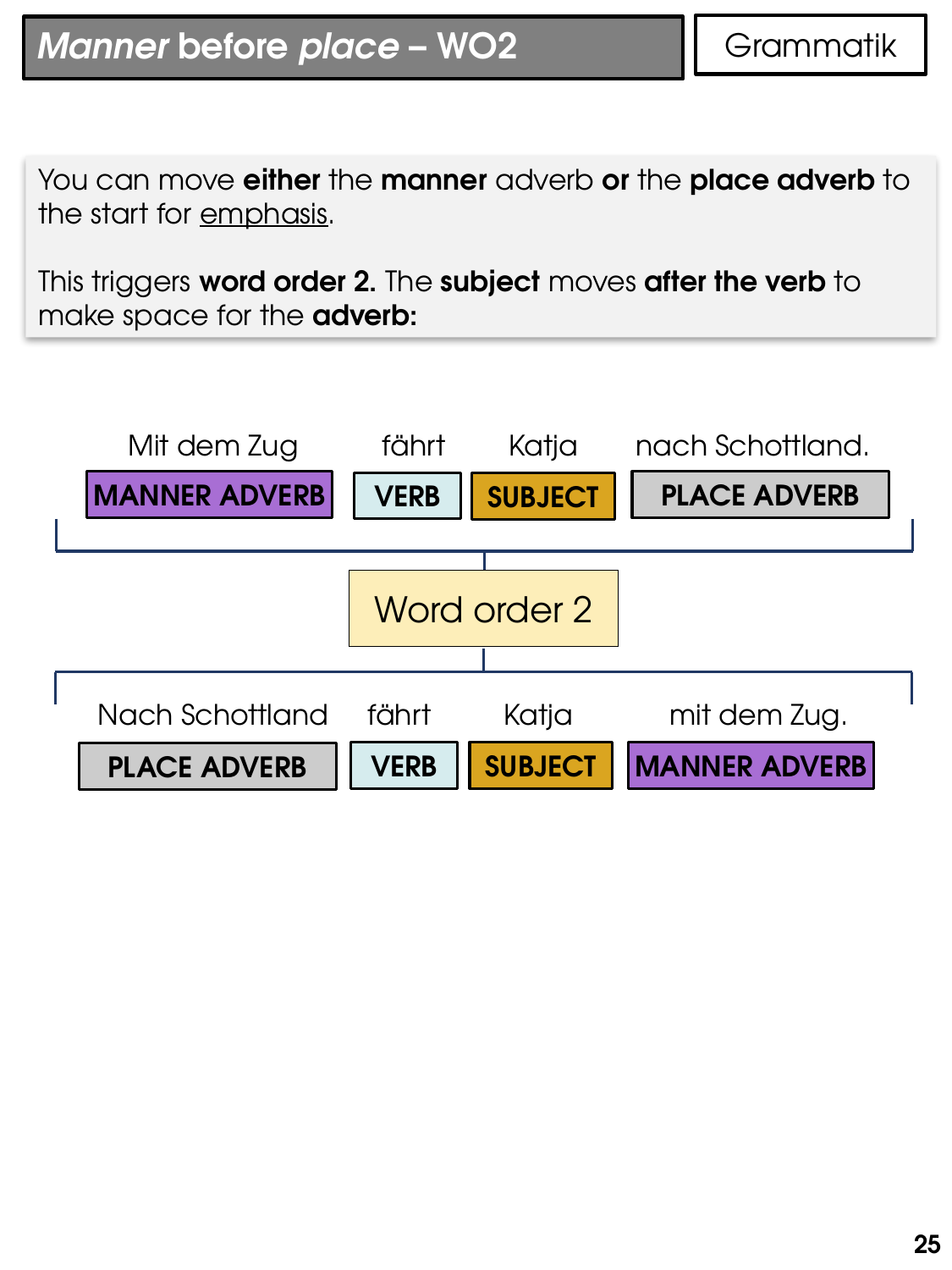

# Manner before place – WO2
Grammatik

You can move either the manner adverb or the place adverb to the start for emphasis.

This triggers word order 2. The subject moves after the verb to make space for the adverb:
	Mit dem Zug	fährt	Katja	nach Schottland.
PLACE ADVERB
VERB
SUBJECT
MANNER ADVERB

Word order 2

             Nach Schottland     fährt	Katja	     mit dem Zug.
SUBJECT
VERB
PLACE ADVERB
MANNER ADVERB
25